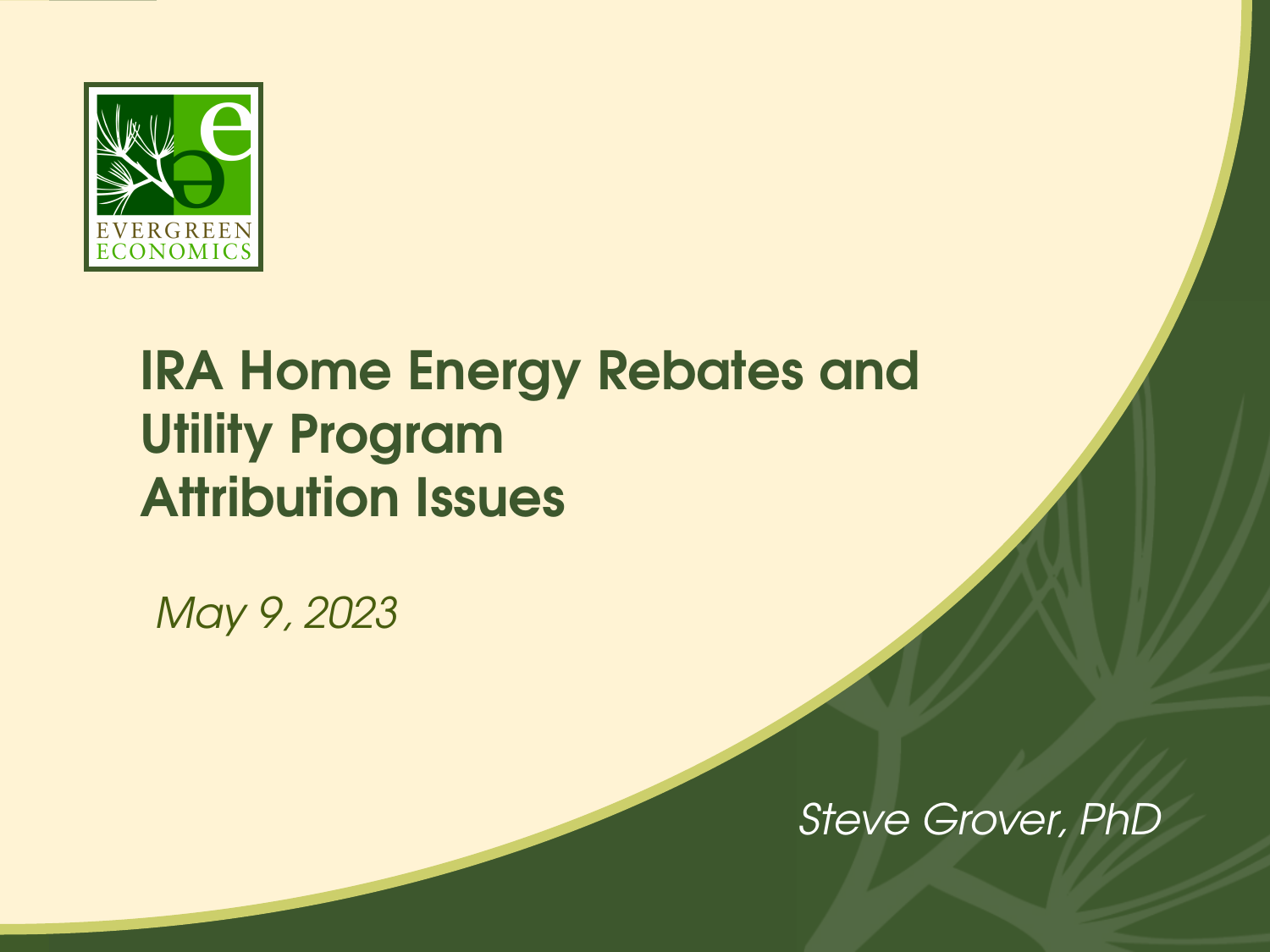

# IRA Home Energy Rebates and Utility Program Attribution Issues
May 9, 2023
Steve Grover, PhD